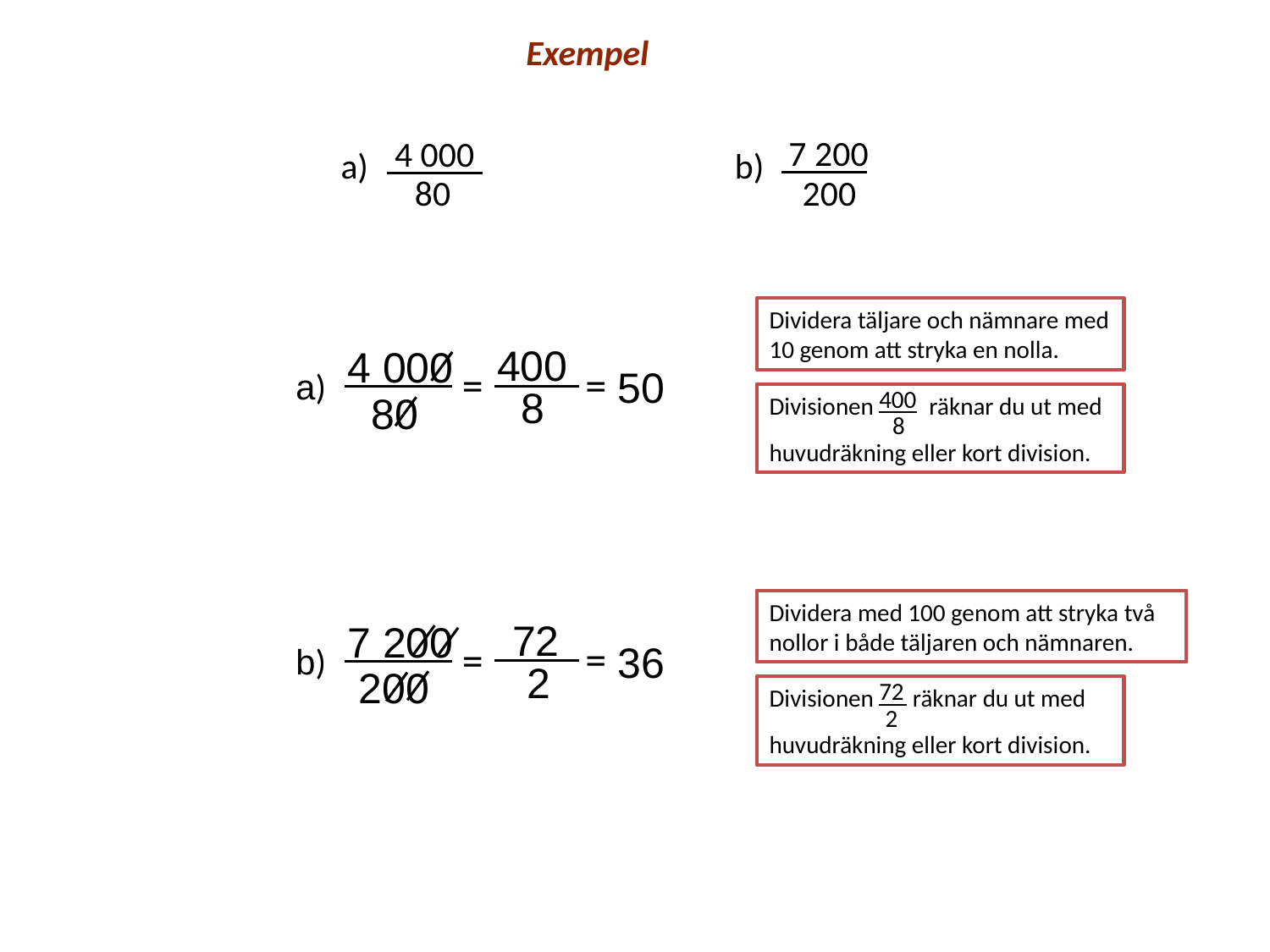

Exempel
7 200
4 000
b)
a)
80
200
Dividera täljare och nämnare med 10 genom att stryka en nolla.
400
4 000
=
=
50
a)
8
400
8
Divisionen 	      räknar du ut med

huvudräkning eller kort division.
80
Dividera med 100 genom att stryka två nollor i både täljaren och nämnaren.
72
7 200
=
=
36
b)
2
200
72
2
Divisionen 	   räknar du ut med

huvudräkning eller kort division.